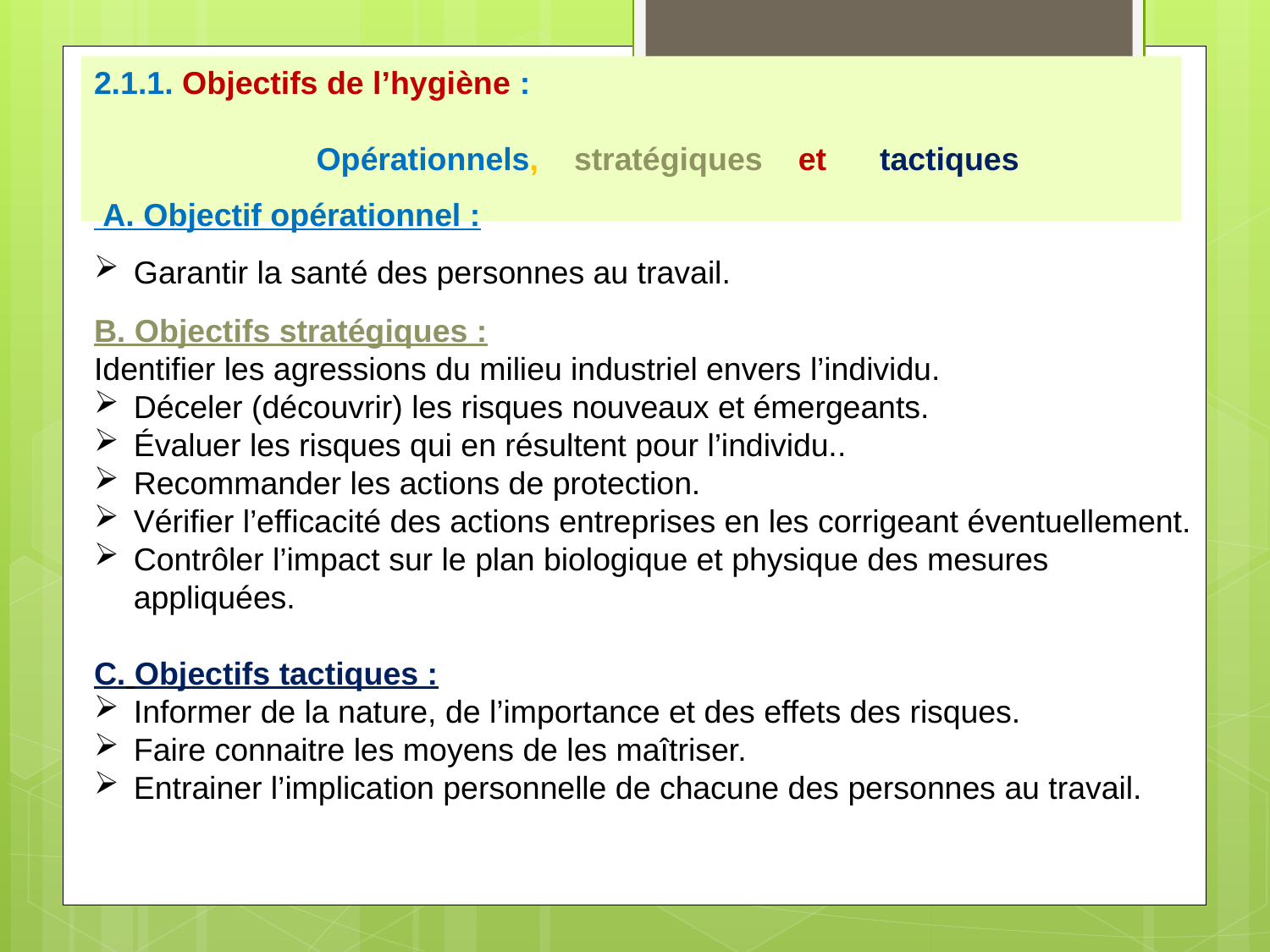

2.1.1. Objectifs de l’hygiène :

                         Opérationnels,    stratégiques    et      tactiques

 A. Objectif opérationnel :
Garantir la santé des personnes au travail.

B. Objectifs stratégiques :
Identifier les agressions du milieu industriel envers l’individu.
Déceler (découvrir) les risques nouveaux et émergeants.
Évaluer les risques qui en résultent pour l’individu..
Recommander les actions de protection.
Vérifier l’efficacité des actions entreprises en les corrigeant éventuellement.
Contrôler l’impact sur le plan biologique et physique des mesures appliquées.

C. Objectifs tactiques :
Informer de la nature, de l’importance et des effets des risques.
Faire connaitre les moyens de les maîtriser.
Entrainer l’implication personnelle de chacune des personnes au travail.